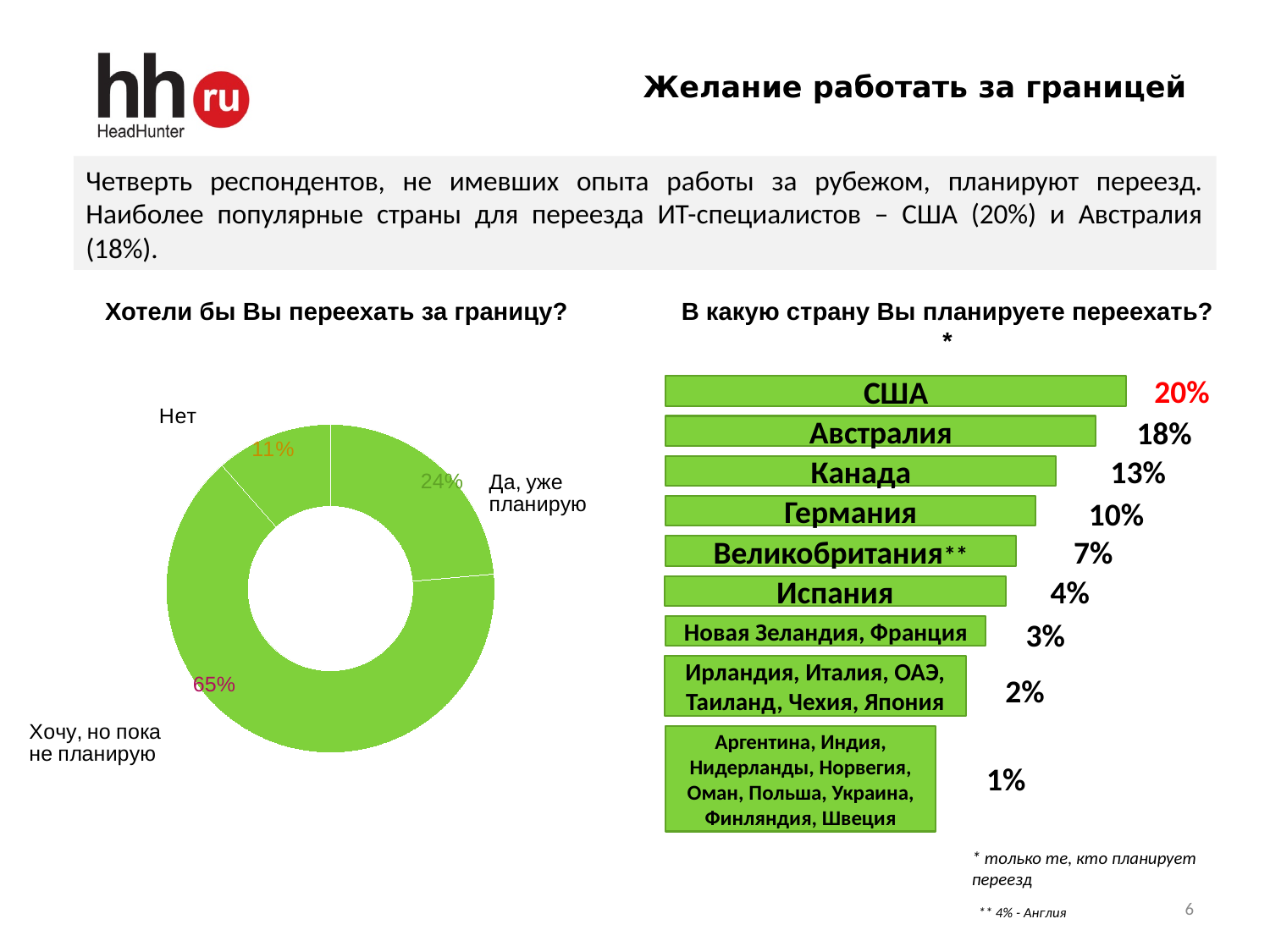

# Желание работать за границей
Четверть респондентов, не имевших опыта работы за рубежом, планируют переезд. Наиболее популярные страны для переезда ИТ-специалистов – США (20%) и Австралия (18%).
Хотели бы Вы переехать за границу?
В какую страну Вы планируете переехать?*

### Chart

| Category |  |
|---|---|
| Да, уже планирую | 0.23593073593073594 |
| Хочу, но пока не планирую | 0.6493506493506493 |
| Нет | 0.11471861471861472 |
20%
США
18%
Австралия
13%
Канада
10%
Германия
7%
Великобритания**
4%
Испания
3%
Новая Зеландия, Франция
Ирландия, Италия, ОАЭ, Таиланд, Чехия, Япония
2%
Аргентина, Индия, Нидерланды, Норвегия, Оман, Польша, Украина, Финляндия, Швеция
1%
* только те, кто планирует переезд
** 4% - Англия
6